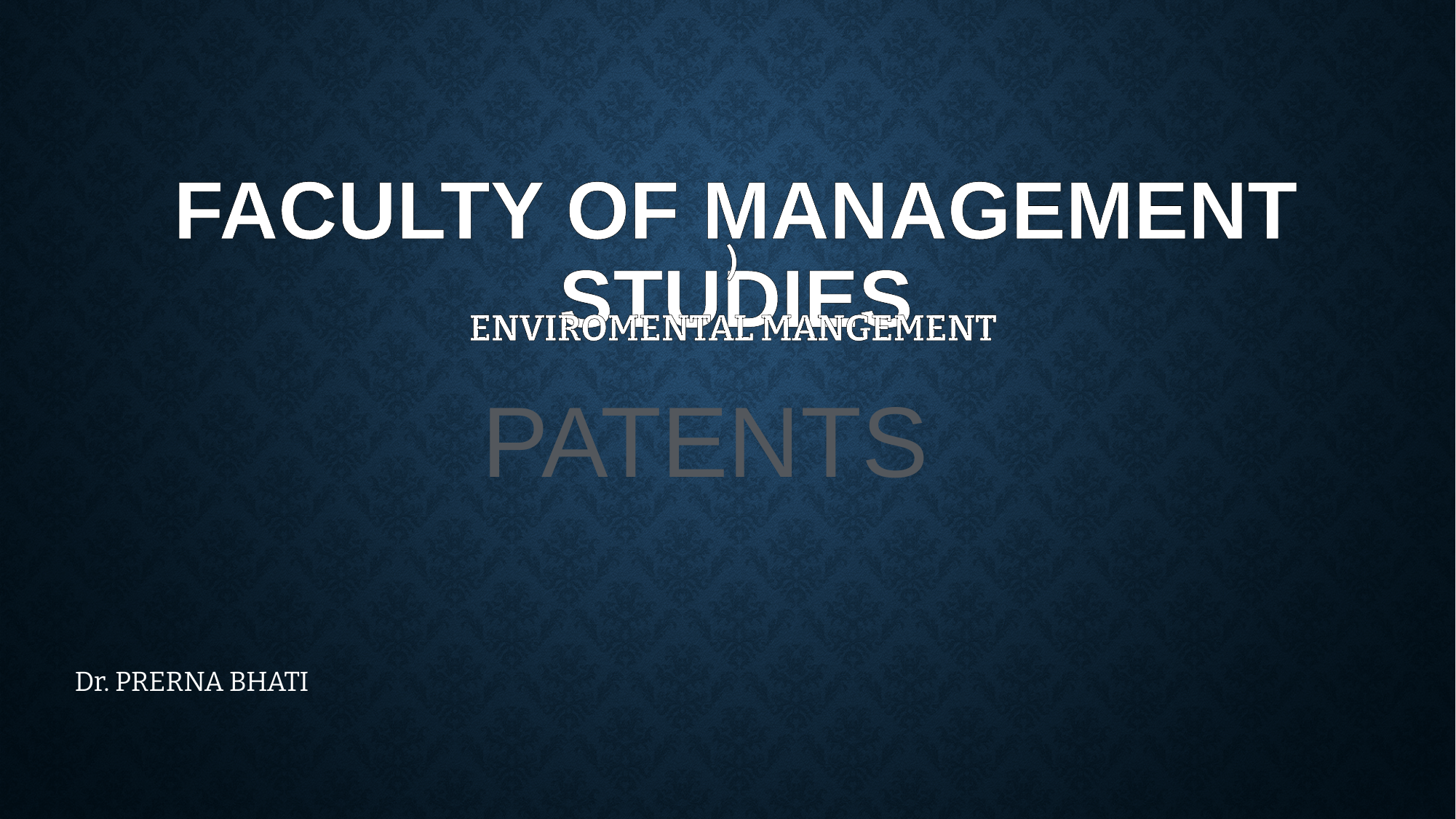

# FACULTY OF MANAGEMENT STUDIES
)
ENVIROMENTAL MANGEMENT
PATENTS

Dr. PRERNA BHATI